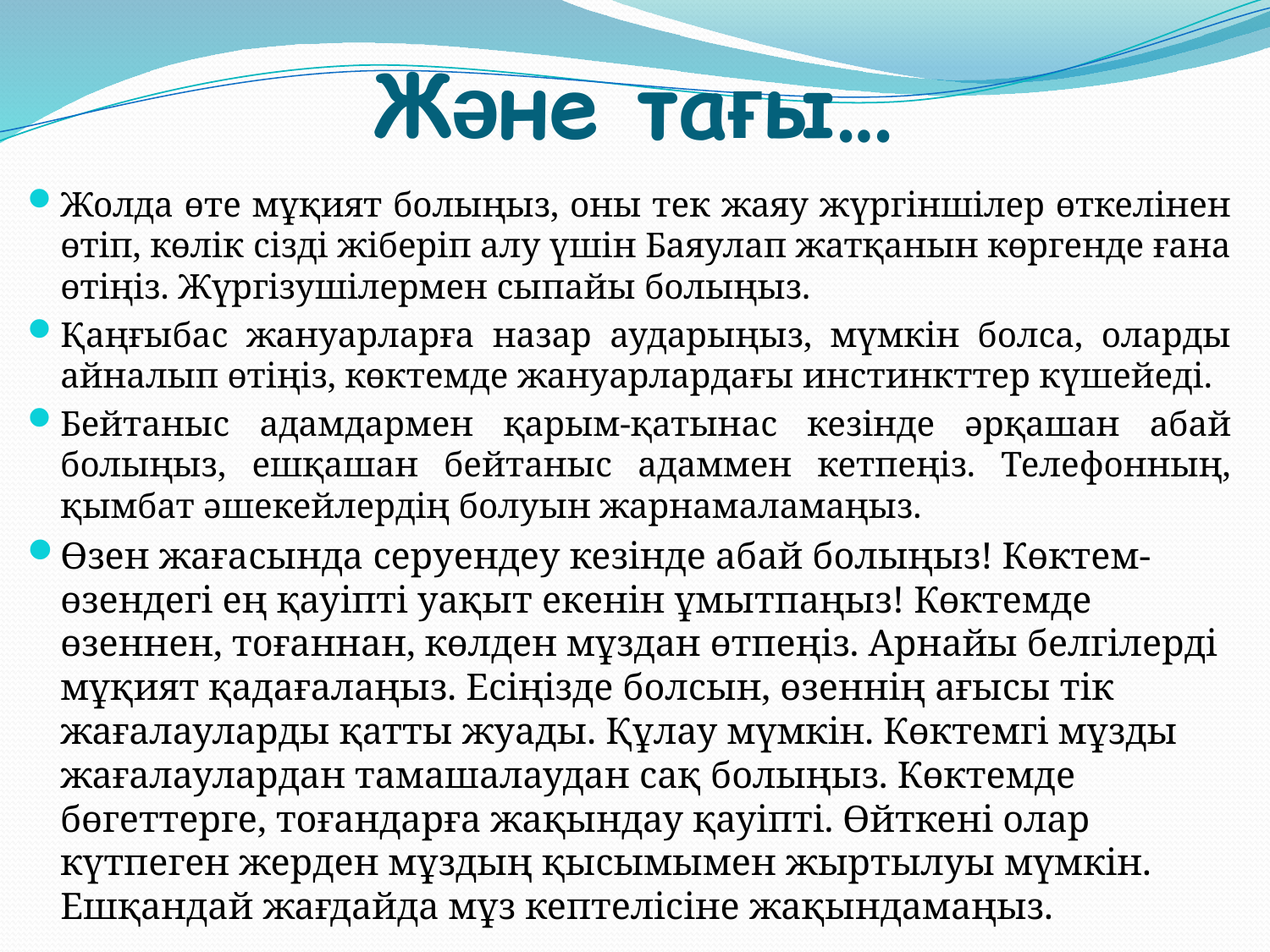

# Және тағы…
Жолда өте мұқият болыңыз, оны тек жаяу жүргіншілер өткелінен өтіп, көлік сізді жіберіп алу үшін Баяулап жатқанын көргенде ғана өтіңіз. Жүргізушілермен сыпайы болыңыз.
Қаңғыбас жануарларға назар аударыңыз, мүмкін болса, оларды айналып өтіңіз, көктемде жануарлардағы инстинкттер күшейеді.
Бейтаныс адамдармен қарым-қатынас кезінде әрқашан абай болыңыз, ешқашан бейтаныс адаммен кетпеңіз. Телефонның, қымбат әшекейлердің болуын жарнамаламаңыз.
Өзен жағасында серуендеу кезінде абай болыңыз! Көктем-өзендегі ең қауіпті уақыт екенін ұмытпаңыз! Көктемде өзеннен, тоғаннан, көлден мұздан өтпеңіз. Арнайы белгілерді мұқият қадағалаңыз. Есіңізде болсын, өзеннің ағысы тік жағалауларды қатты жуады. Құлау мүмкін. Көктемгі мұзды жағалаулардан тамашалаудан сақ болыңыз. Көктемде бөгеттерге, тоғандарға жақындау қауіпті. Өйткені олар күтпеген жерден мұздың қысымымен жыртылуы мүмкін. Ешқандай жағдайда мұз кептелісіне жақындамаңыз.